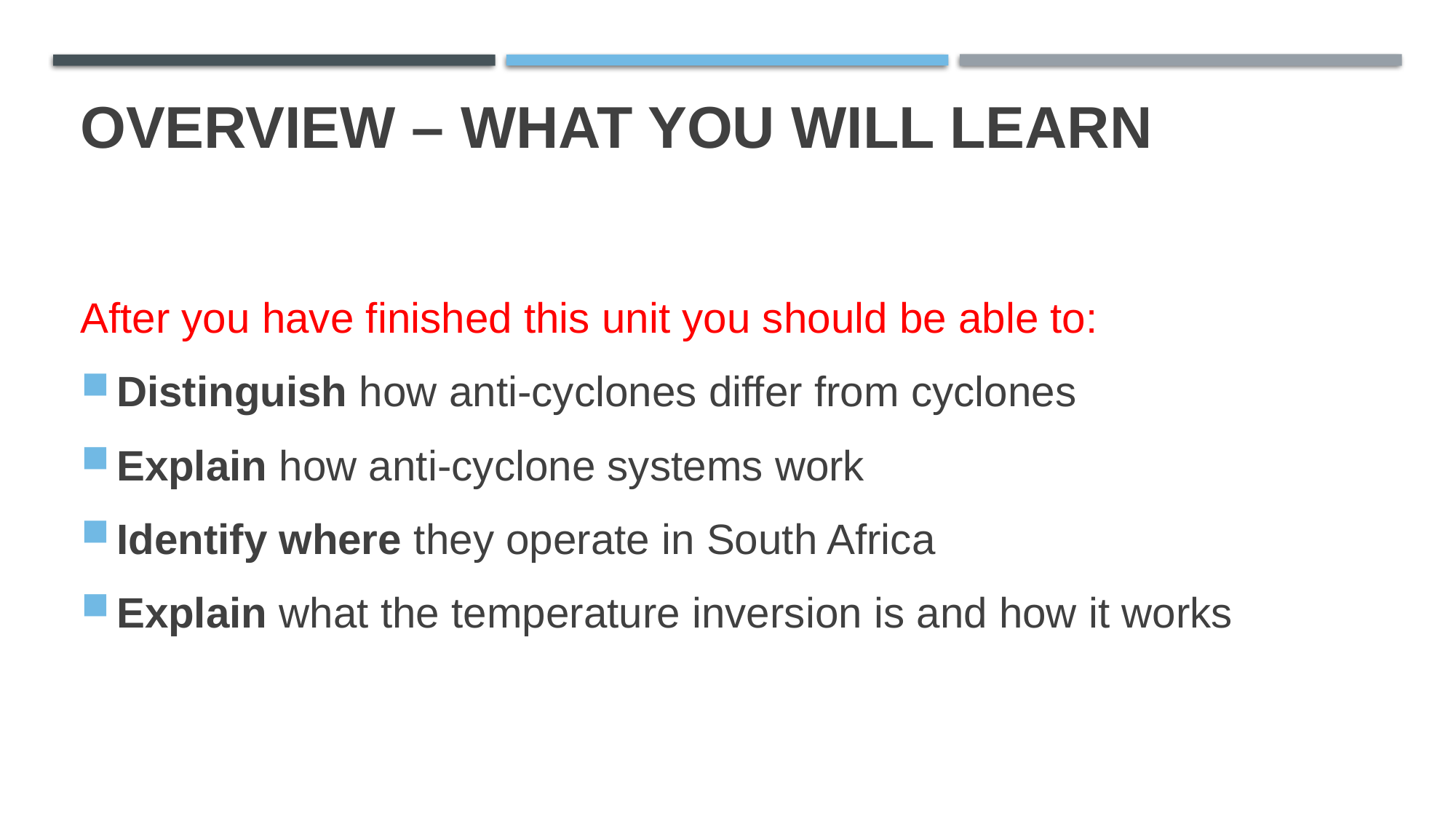

# Overview – what you will learn
After you have finished this unit you should be able to:
Distinguish how anti-cyclones differ from cyclones
Explain how anti-cyclone systems work
Identify where they operate in South Africa
Explain what the temperature inversion is and how it works